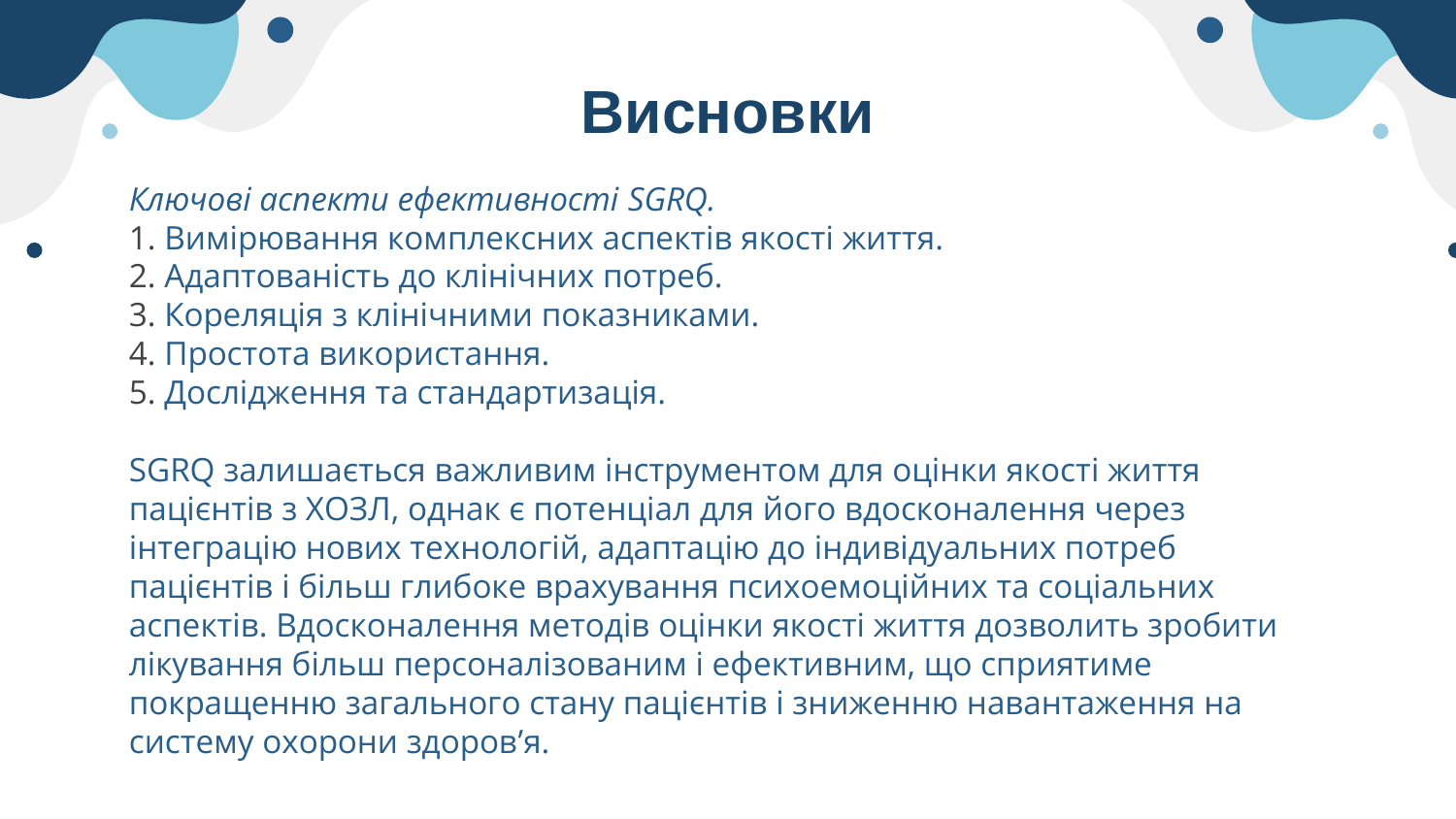

# Висновки
Ключові аспекти ефективності SGRQ.
 Вимірювання комплексних аспектів якості життя.
 Адаптованість до клінічних потреб.
 Кореляція з клінічними показниками.
 Простота використання.
 Дослідження та стандартизація.

SGRQ залишається важливим інструментом для оцінки якості життя пацієнтів з ХОЗЛ, однак є потенціал для його вдосконалення через інтеграцію нових технологій, адаптацію до індивідуальних потреб пацієнтів і більш глибоке врахування психоемоційних та соціальних аспектів. Вдосконалення методів оцінки якості життя дозволить зробити лікування більш персоналізованим і ефективним, що сприятиме покращенню загального стану пацієнтів і зниженню навантаження на систему охорони здоров’я.